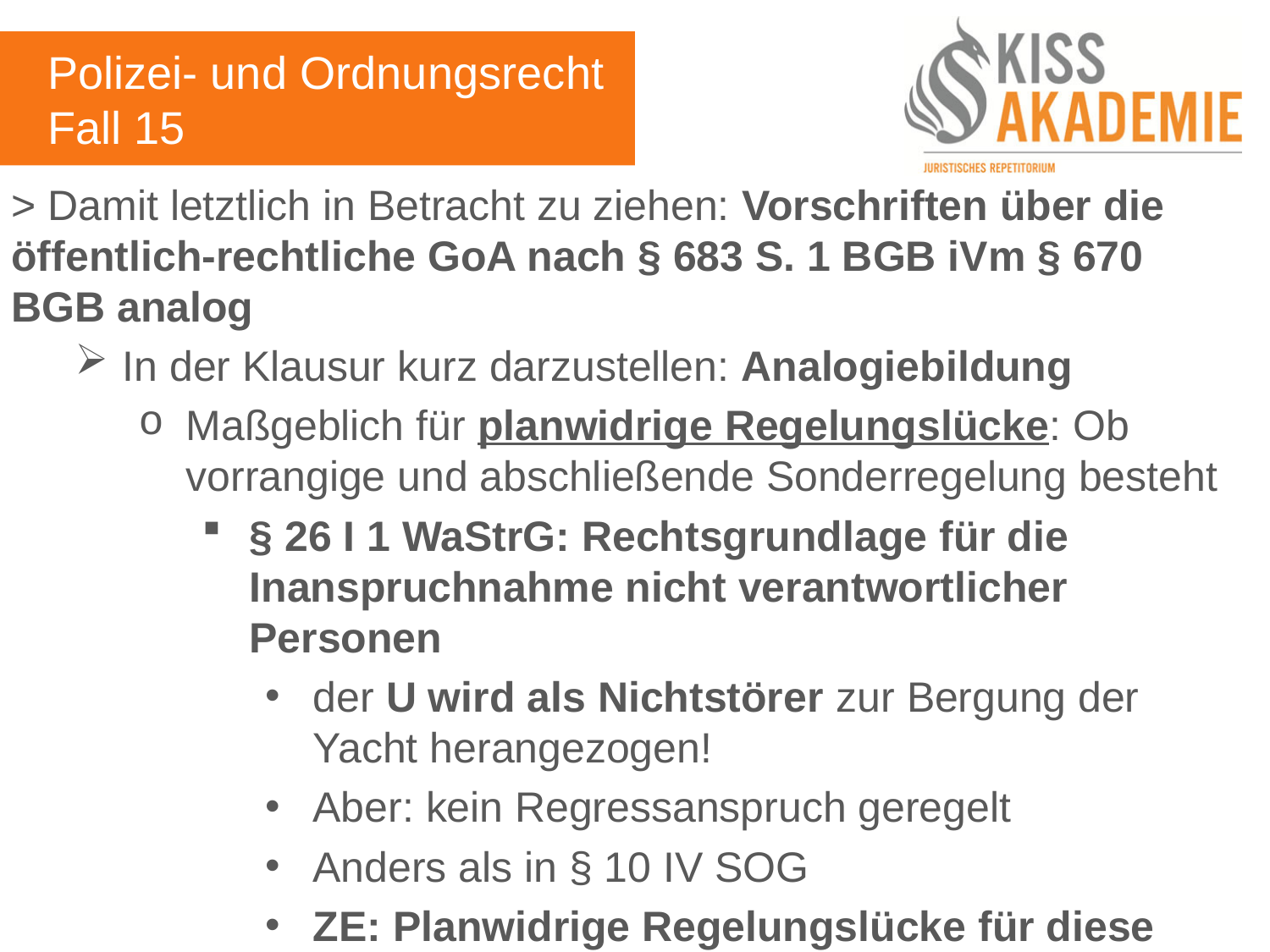

Polizei- und Ordnungsrecht
Fall 15
> Damit letztlich in Betracht zu ziehen: Vorschriften über die öffentlich-rechtliche GoA nach § 683 S. 1 BGB iVm § 670 BGB analog
In der Klausur kurz darzustellen: Analogiebildung
Maßgeblich für planwidrige Regelungslücke: Ob vorrangige und abschließende Sonderregelung besteht
§ 26 I 1 WaStrG: Rechtsgrundlage für die Inanspruchnahme nicht verantwortlicher Personen
der U wird als Nichtstörer zur Bergung der Yacht herangezogen!
Aber: kein Regressanspruch geregelt
Anders als in § 10 IV SOG
ZE: Planwidrige Regelungslücke für diese Fälle (+)